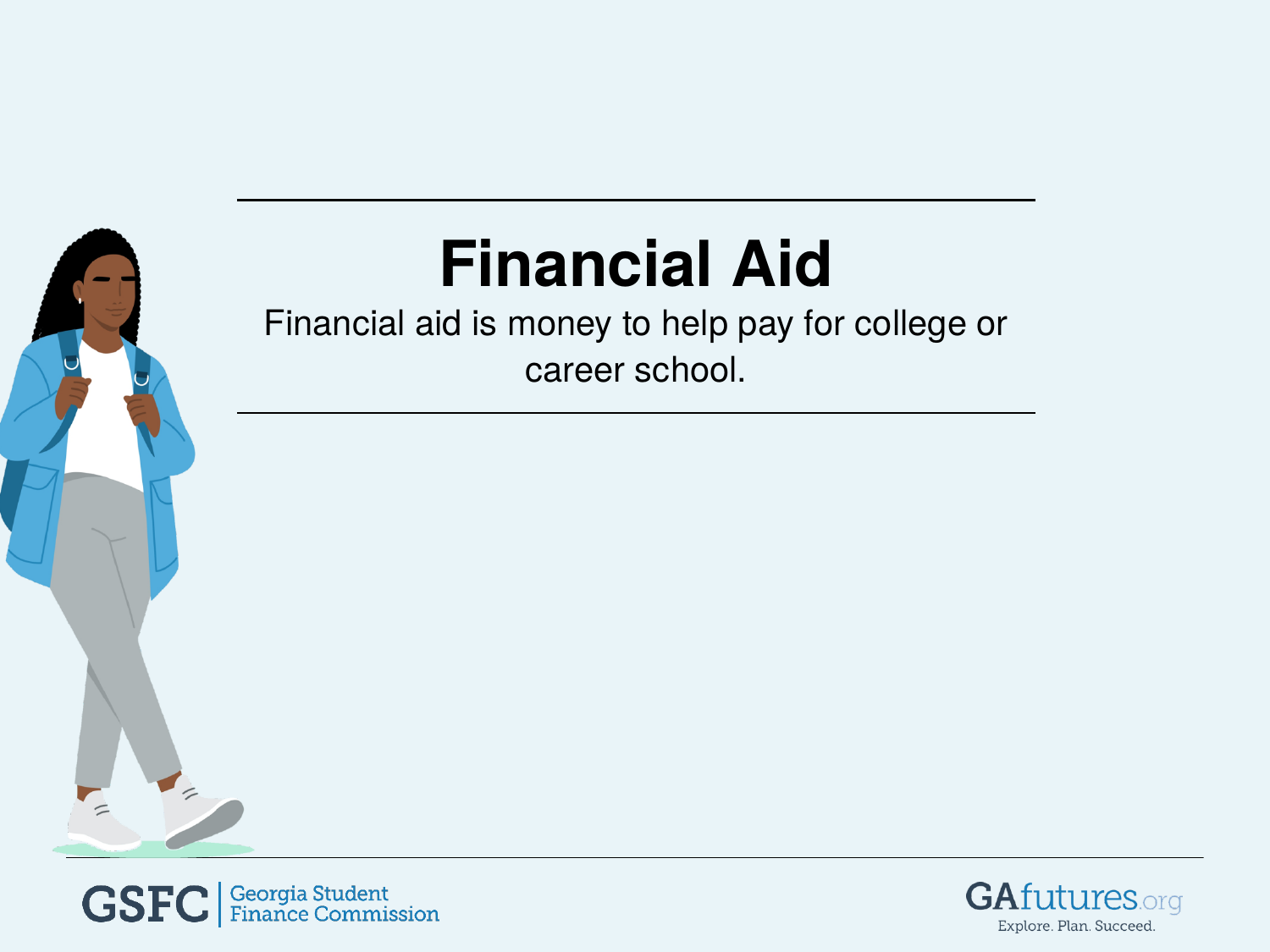

Financial Aid
Financial aid is money to help pay for college or career school.